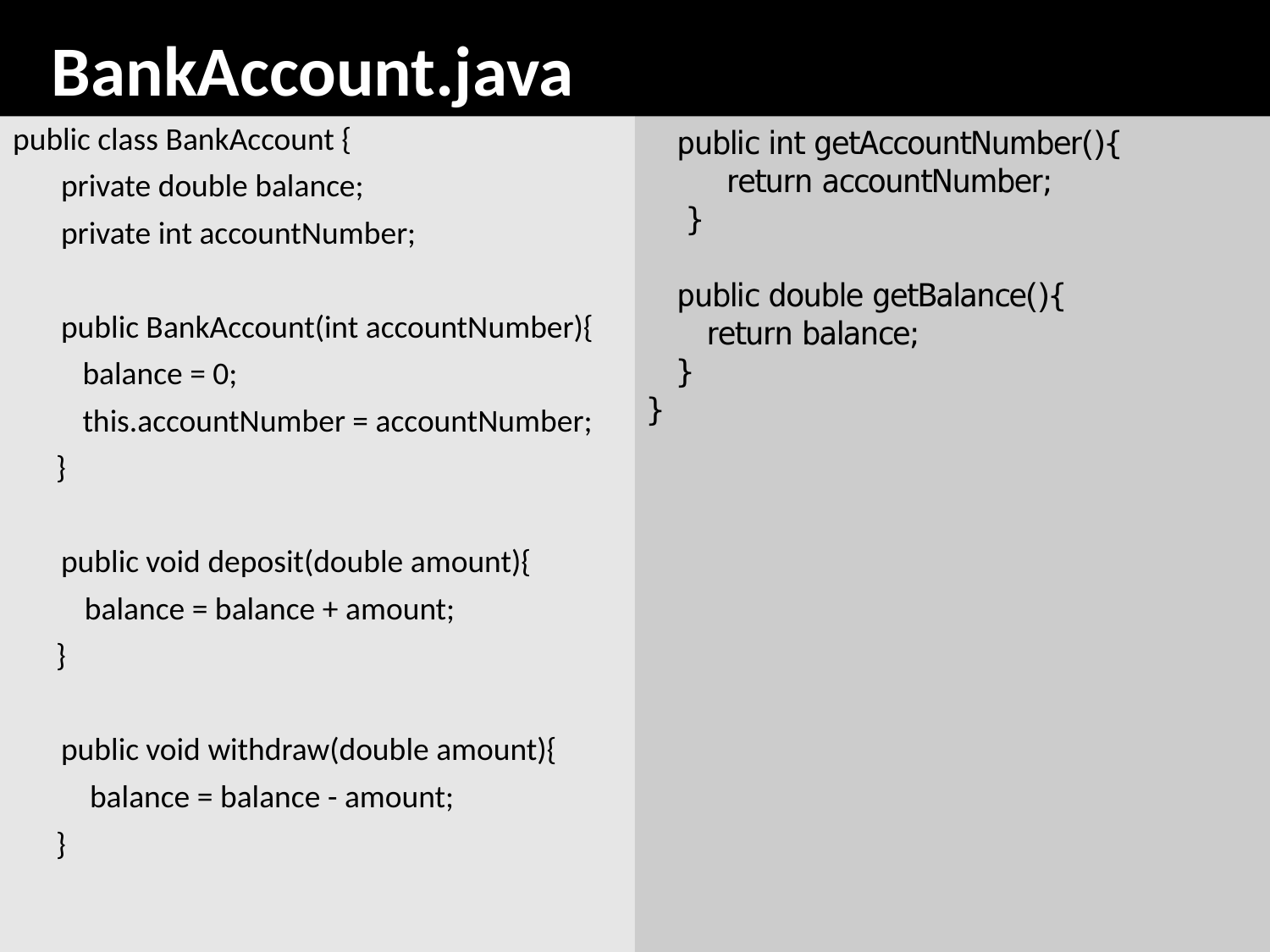

# BankAccount.java
public class BankAccount {
    	private double balance;
	private int accountNumber;

    	public BankAccount(int accountNumber){
      	   balance = 0;
      	   this.accountNumber = accountNumber;
      }

   	public void deposit(double amount){
          balance = balance + amount;
      }

  	public void withdraw(double amount){
	    balance = balance - amount;
      }

   public int getAccountNumber(){
        return accountNumber;
    }

   public double getBalance(){
      return balance;
   }
}